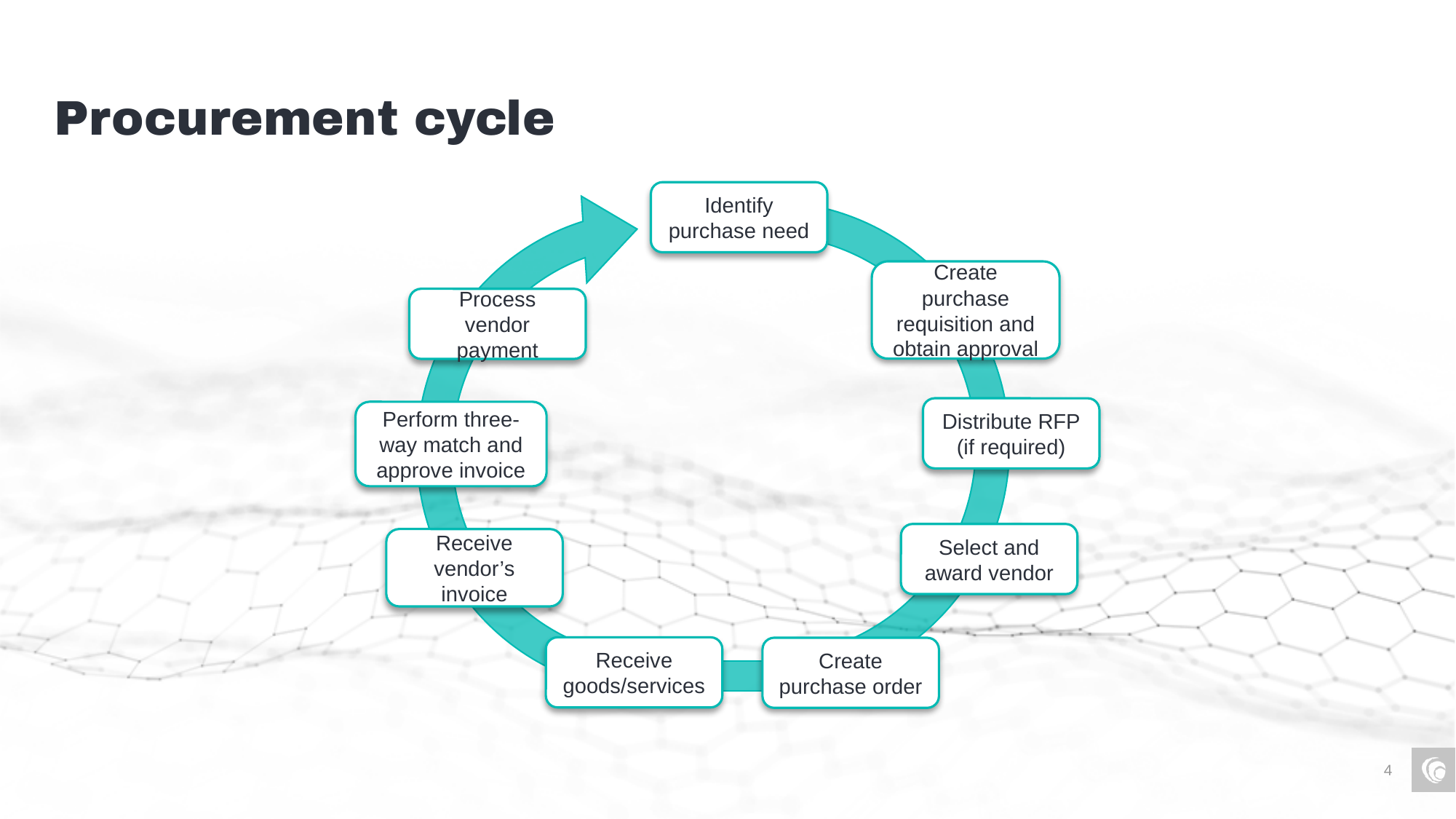

# Procurement cycle
Identify purchase need

Create purchase requisition and obtain approval
Process vendor payment
Distribute RFP (if required)
Perform three-way match and approve invoice
Select and award vendor
Receive vendor’s invoice
Receive goods/services
Create purchase order